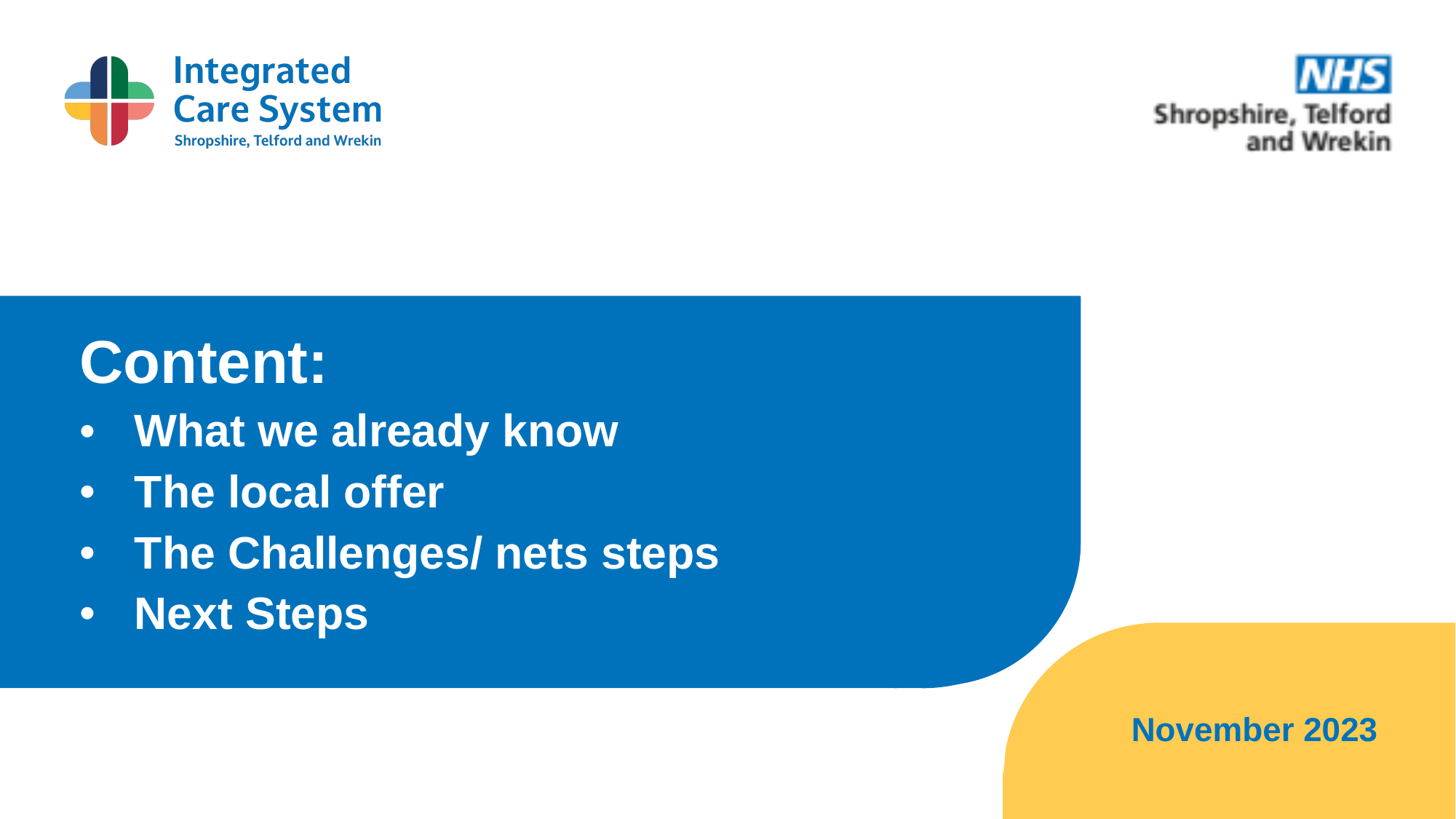

Content:
What we already know
The local offer
The Challenges/ nets steps
Next Steps

November 2023